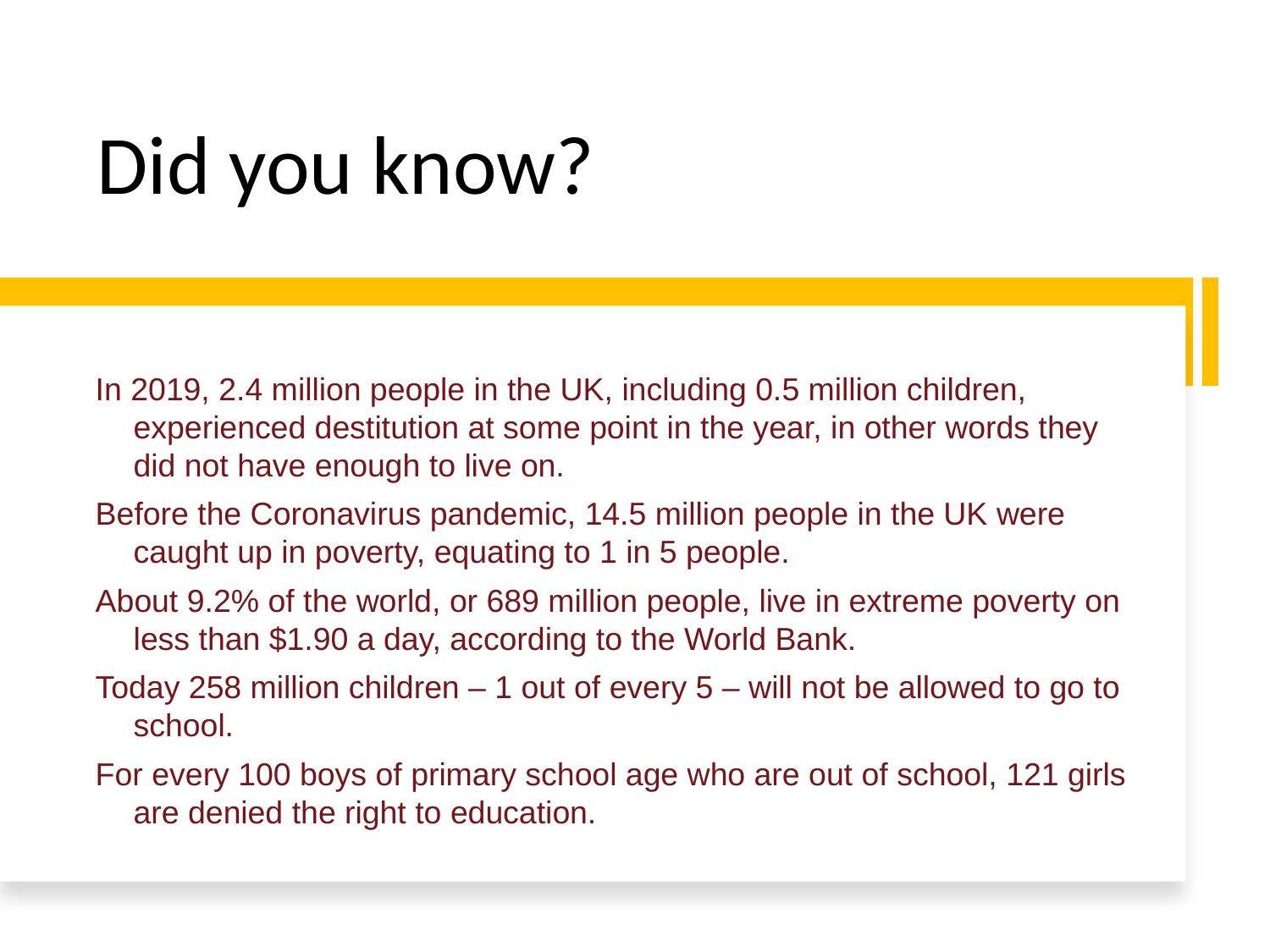

# Did you know?

In 2019, 2.4 million people in the UK, including 0.5 million children, experienced destitution at some point in the year, in other words they did not have enough to live on.
Before the Coronavirus pandemic, 14.5 million people in the UK were caught up in poverty, equating to 1 in 5 people.
About 9.2% of the world, or 689 million people, live in extreme poverty on less than $1.90 a day, according to the World Bank.
Today 258 million children – 1 out of every 5 – will not be allowed to go to school.
For every 100 boys of primary school age who are out of school, 121 girls are denied the right to education.